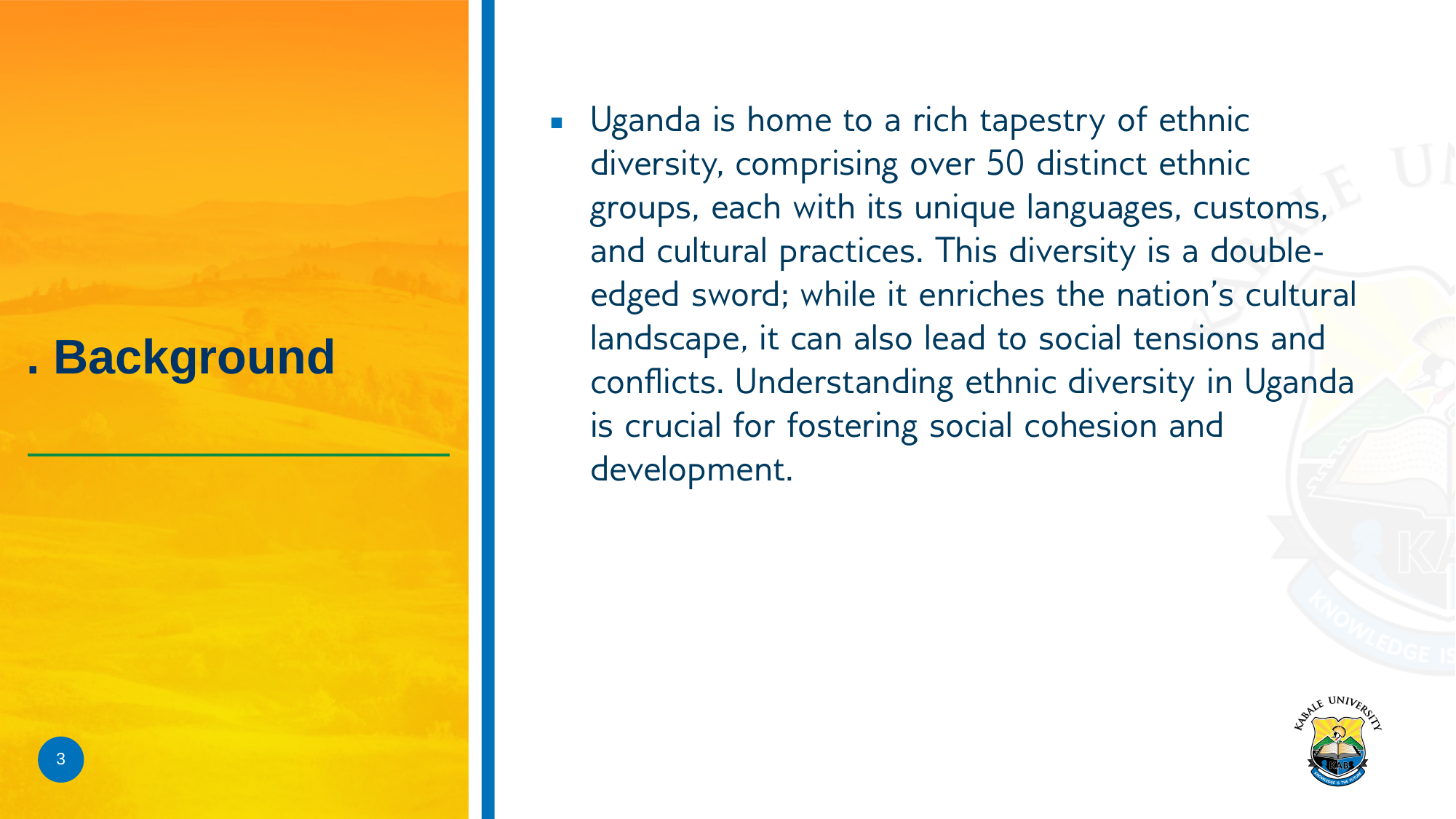

Uganda is home to a rich tapestry of ethnic diversity, comprising over 50 distinct ethnic groups, each with its unique languages, customs, and cultural practices. This diversity is a double-edged sword; while it enriches the nation’s cultural landscape, it can also lead to social tensions and conflicts. Understanding ethnic diversity in Uganda is crucial for fostering social cohesion and development.
# . Background